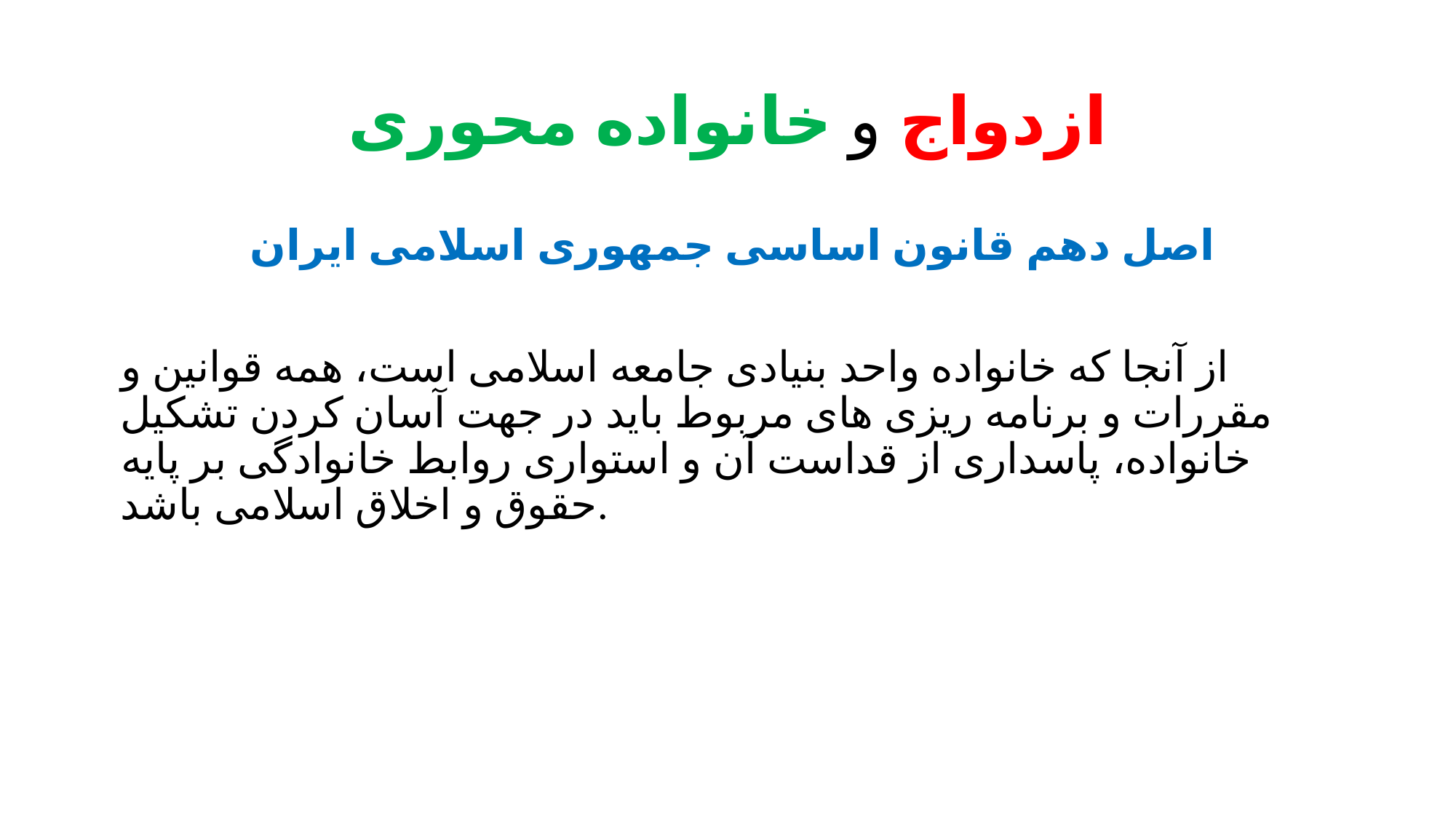

# ازدواج و خانواده محوری
اصل دهم قانون اساسی جمهوری اسلامی ایران

از آنجا که خانواده واحد بنیادی جامعه اسلامی است، همه قوانین و مقررات و برنامه ریزی های مربوط باید در جهت آسان کردن تشکیل خانواده، پاسداری از قداست آن و استواری روابط خانوادگی بر پایه حقوق و اخلاق اسلامی باشد.